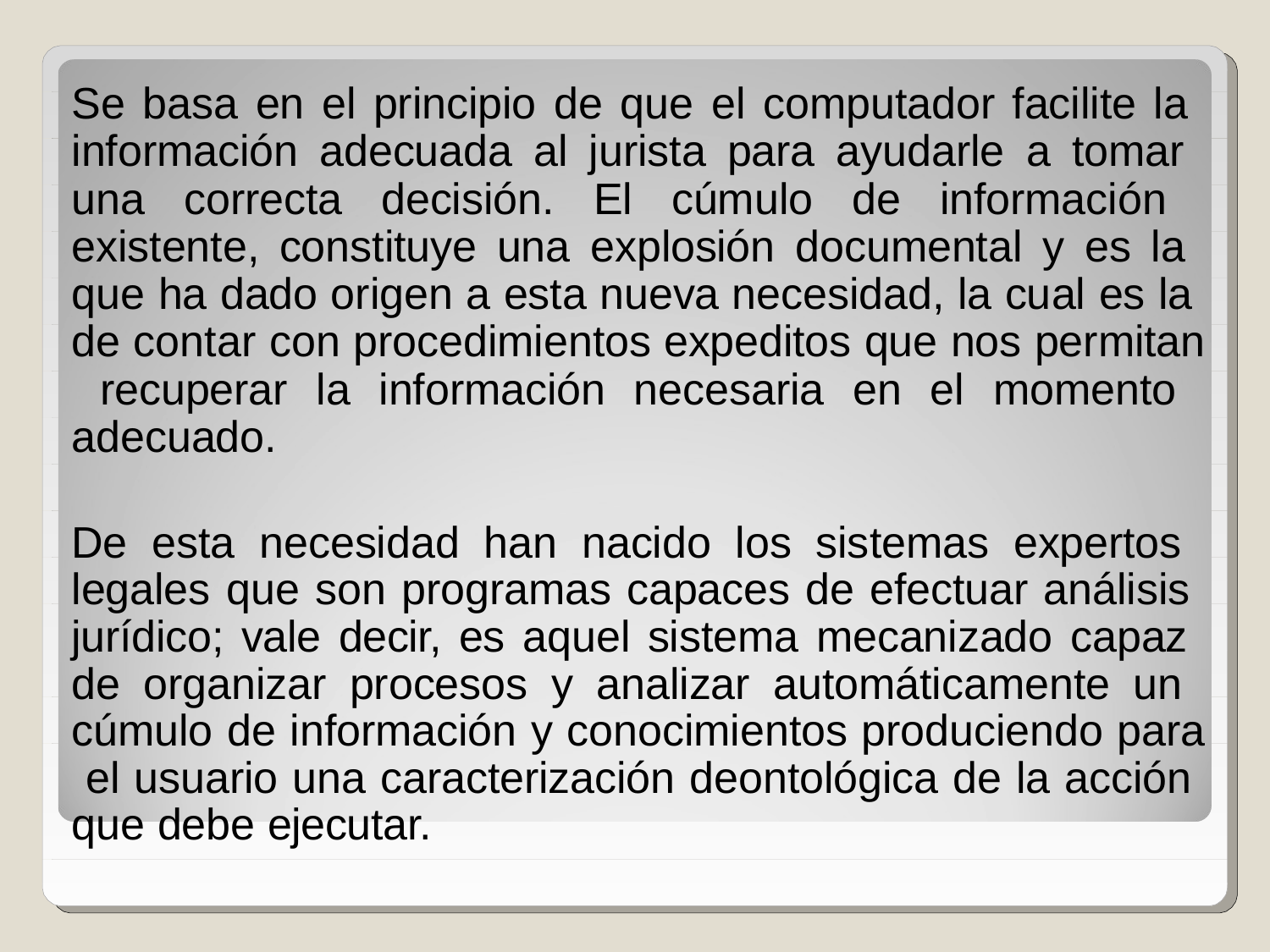

Se basa en el principio de que el computador facilite la  información adecuada al jurista para ayudarle a tomar  una correcta decisión. El cúmulo de información  existente, constituye una explosión documental y es la  que ha dado origen a esta nueva necesidad, la cual es la  de contar con procedimientos expeditos que nos permitan  recuperar la información necesaria en el momento  adecuado.

De esta necesidad han nacido los sistemas expertos  legales que son programas capaces de efectuar análisis  jurídico; vale decir, es aquel sistema mecanizado capaz  de organizar procesos y analizar automáticamente un  cúmulo de información y conocimientos produciendo para  el usuario una caracterización deontológica de la acción  que debe ejecutar.